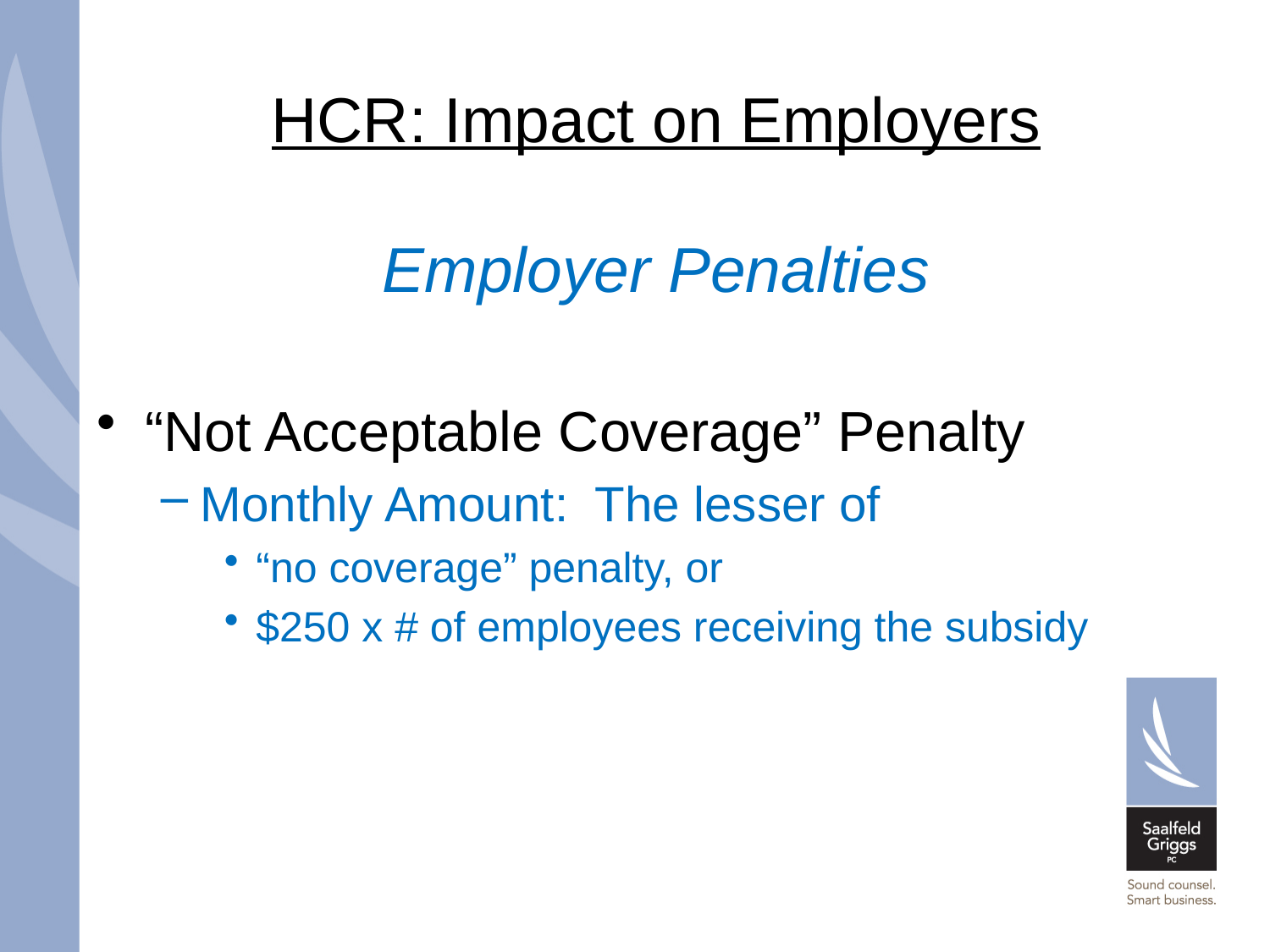

# HCR: Impact on Employers
Employer Penalties

“Not Acceptable Coverage” Penalty
Monthly Amount:  The lesser of
“no coverage” penalty, or
$250 x # of employees receiving the subsidy